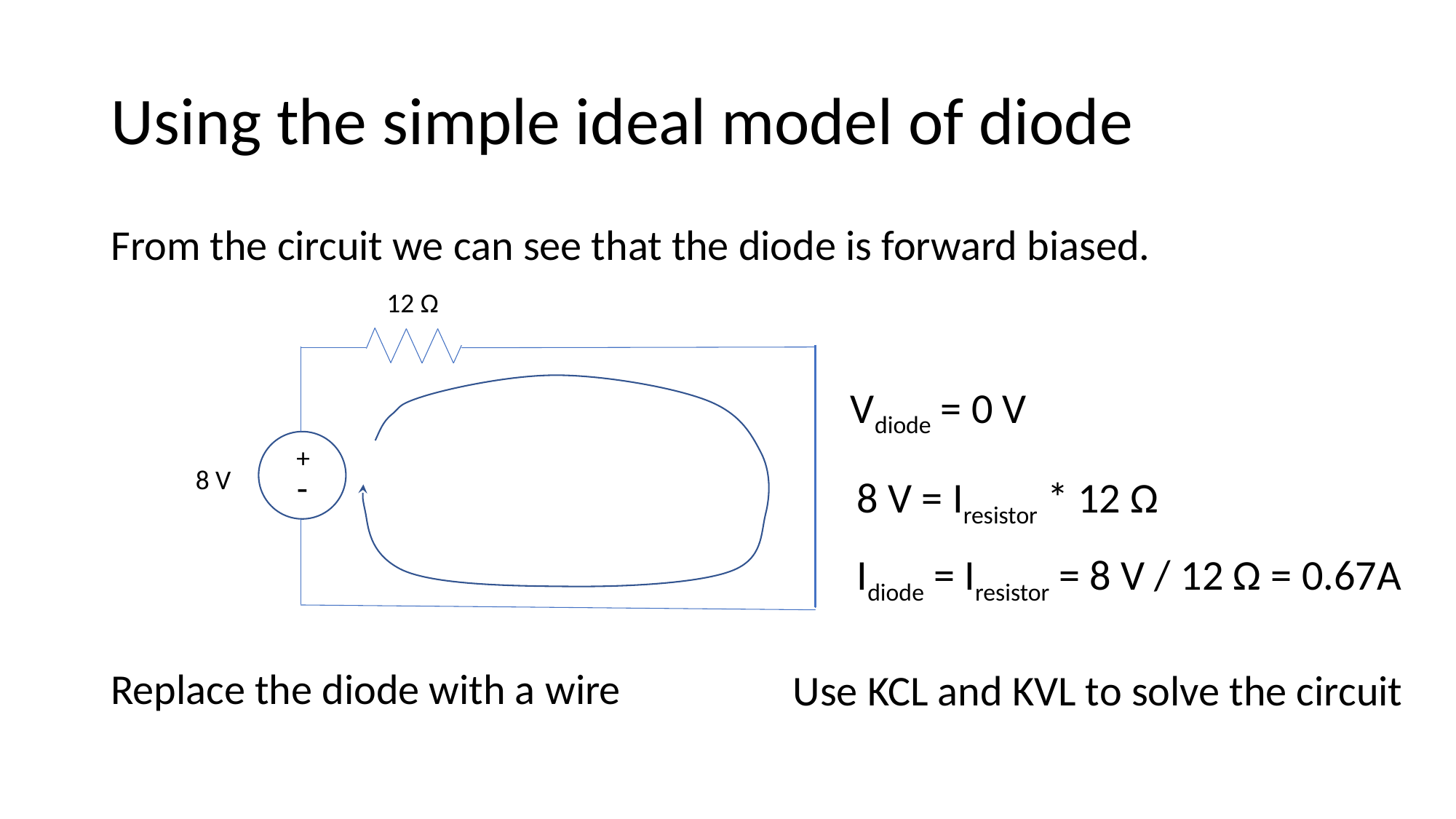

# Using the simple ideal model of diode
From the circuit we can see that the diode is forward biased.
12 Ω

Vdiode = 0 V

+

8 V
-
8 V = Iresistor * 12 Ω
Idiode = Iresistor = 8 V / 12 Ω = 0.67A
Replace the diode with a wire
Use KCL and KVL to solve the circuit